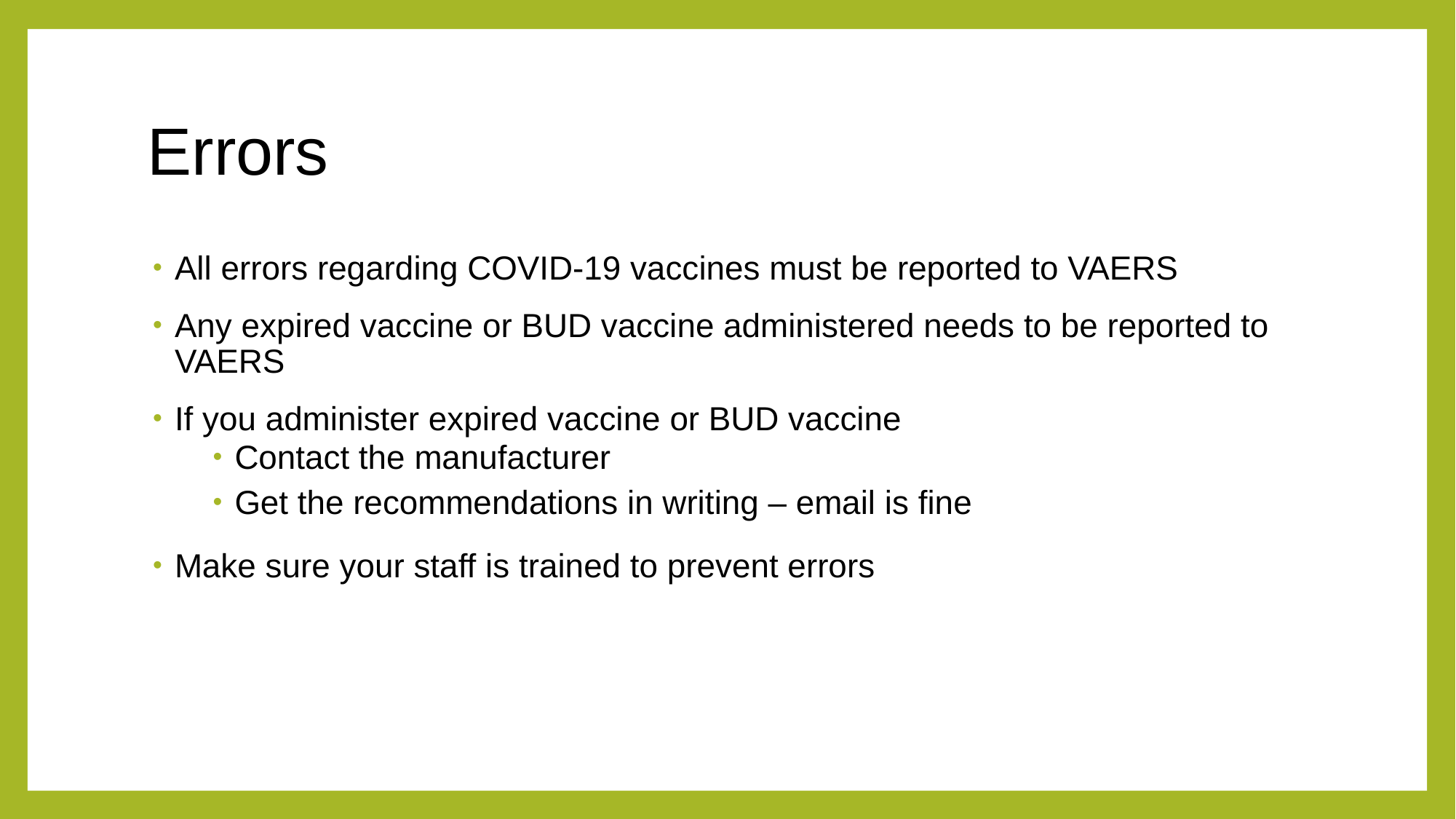

# Errors
All errors regarding COVID-19 vaccines must be reported to VAERS
Any expired vaccine or BUD vaccine administered needs to be reported to VAERS
If you administer expired vaccine or BUD vaccine
Contact the manufacturer
Get the recommendations in writing – email is fine
Make sure your staff is trained to prevent errors